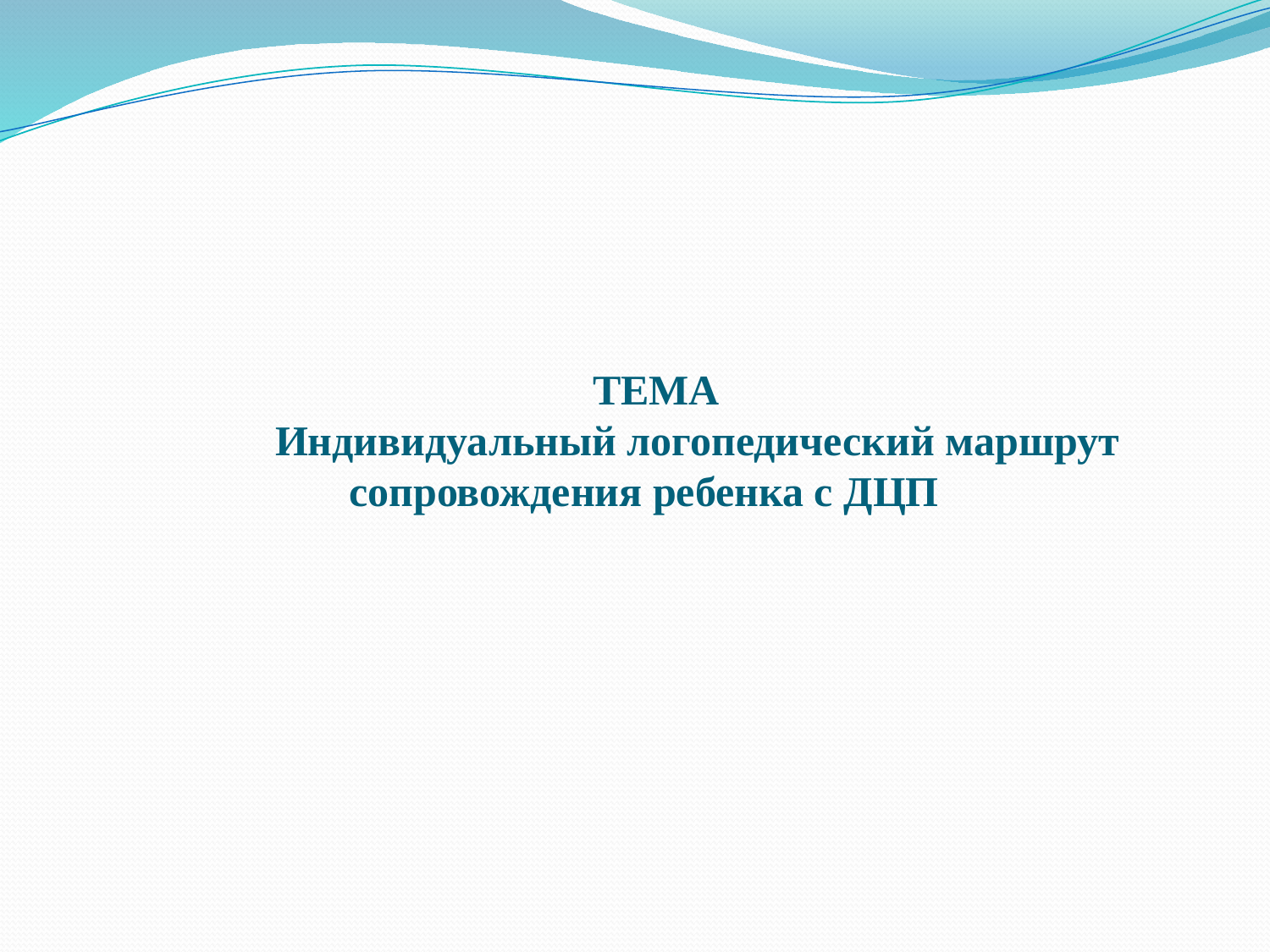

# ТЕМА Индивидуальный логопедический маршрут сопровождения ребенка с ДЦП